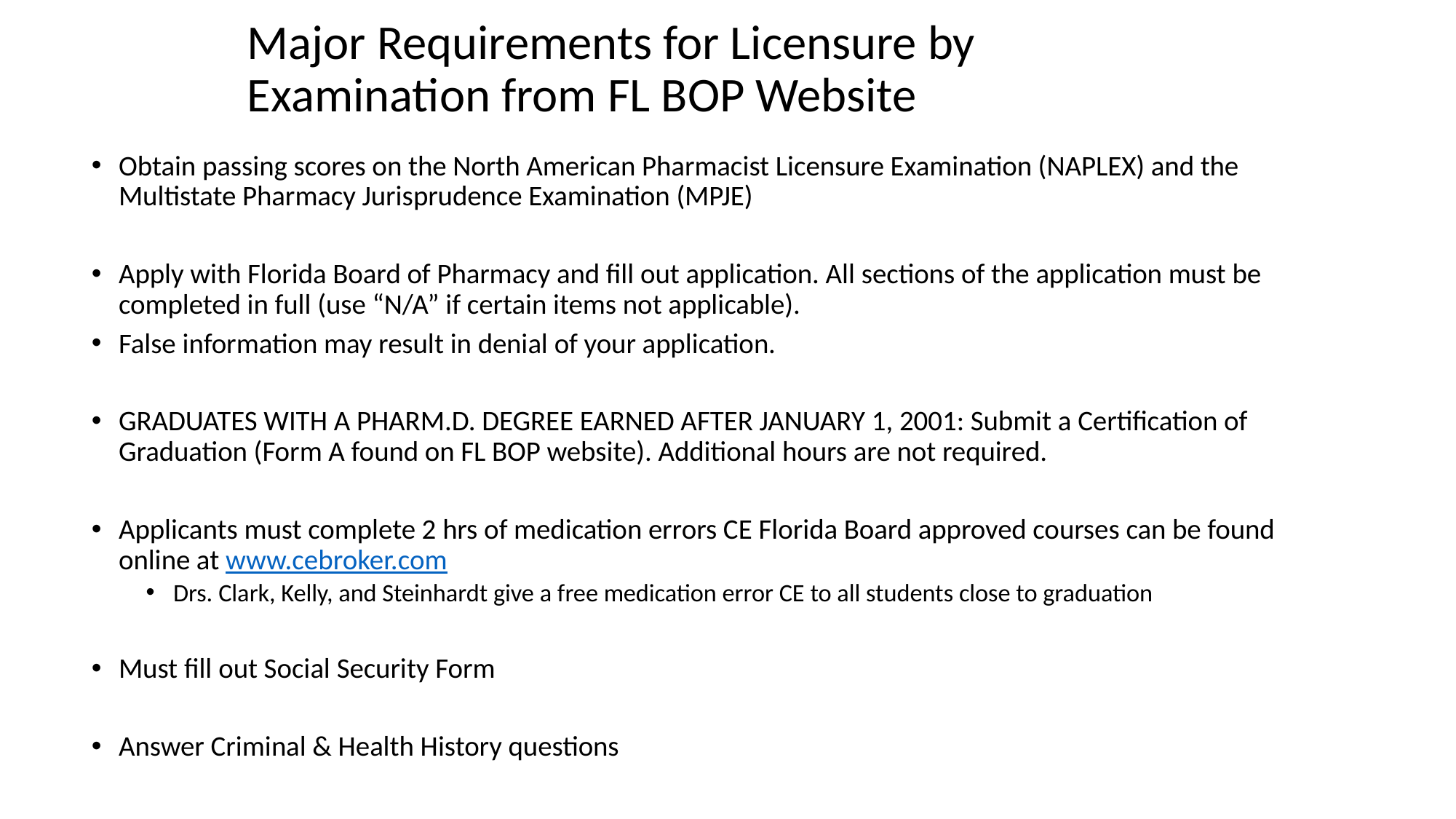

# Major Requirements for Licensure by Examination from FL BOP Website
Obtain passing scores on the North American Pharmacist Licensure Examination (NAPLEX) and the Multistate Pharmacy Jurisprudence Examination (MPJE)

Apply with Florida Board of Pharmacy and fill out application. All sections of the application must be completed in full (use “N/A” if certain items not applicable).
False information may result in denial of your application.

GRADUATES WITH A PHARM.D. DEGREE EARNED AFTER JANUARY 1, 2001: Submit a Certification of Graduation (Form A found on FL BOP website). Additional hours are not required.

Applicants must complete 2 hrs of medication errors CE Florida Board approved courses can be found online at www.cebroker.com
Drs. Clark, Kelly, and Steinhardt give a free medication error CE to all students close to graduation

Must fill out Social Security Form

Answer Criminal & Health History questions